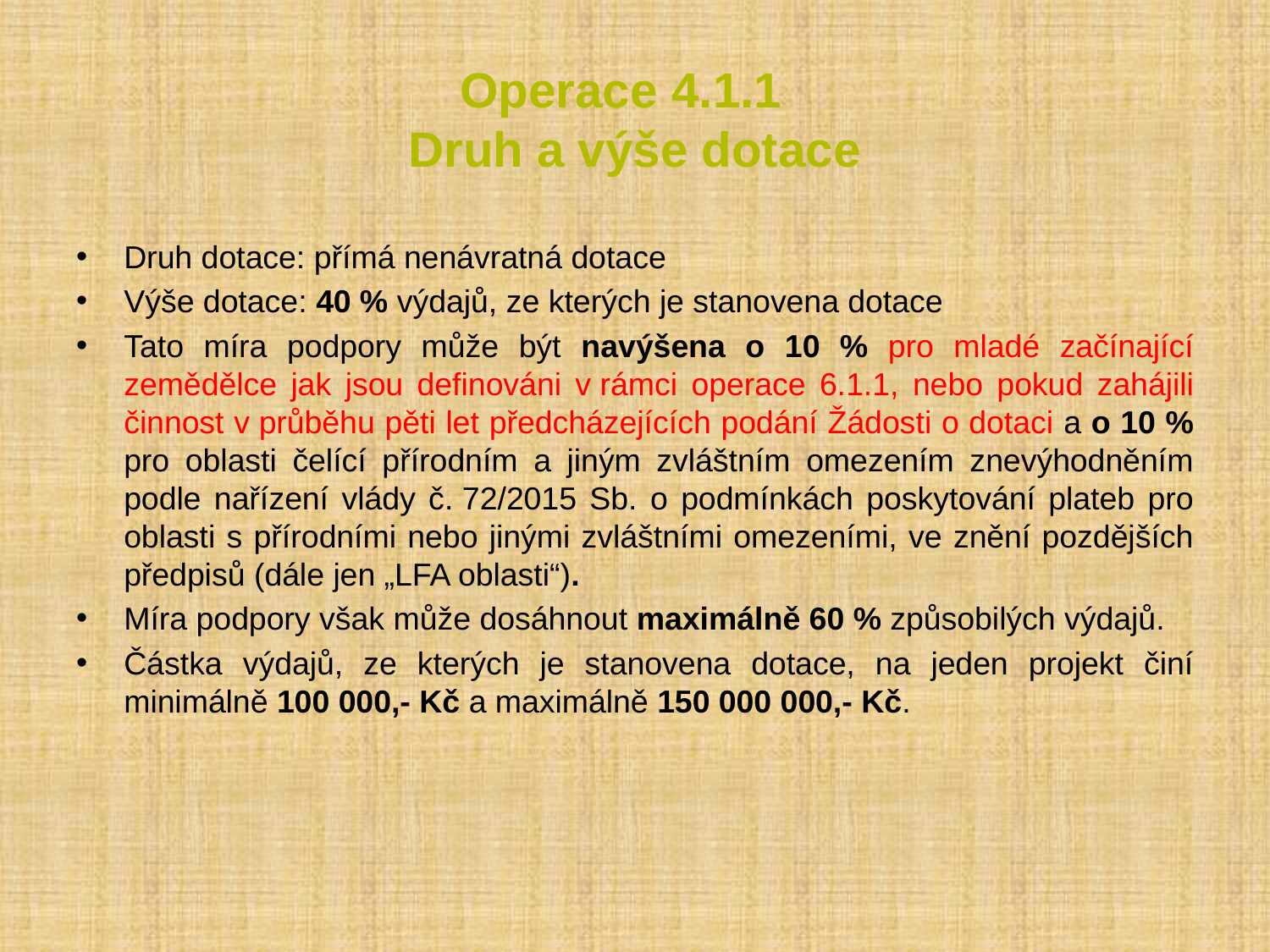

# Operace 4.1.1 Druh a výše dotace

Druh dotace: přímá nenávratná dotace
Výše dotace: 40 % výdajů, ze kterých je stanovena dotace
Tato míra podpory může být navýšena o 10 % pro mladé začínající zemědělce jak jsou definováni v rámci operace 6.1.1, nebo pokud zahájili činnost v průběhu pěti let předcházejících podání Žádosti o dotaci a o 10 % pro oblasti čelící přírodním a jiným zvláštním omezením znevýhodněním podle nařízení vlády č. 72/2015 Sb. o podmínkách poskytování plateb pro oblasti s přírodními nebo jinými zvláštními omezeními, ve znění pozdějších předpisů (dále jen „LFA oblasti“).
Míra podpory však může dosáhnout maximálně 60 % způsobilých výdajů.
Částka výdajů, ze kterých je stanovena dotace, na jeden projekt činí minimálně 100 000,- Kč a maximálně 150 000 000,- Kč.